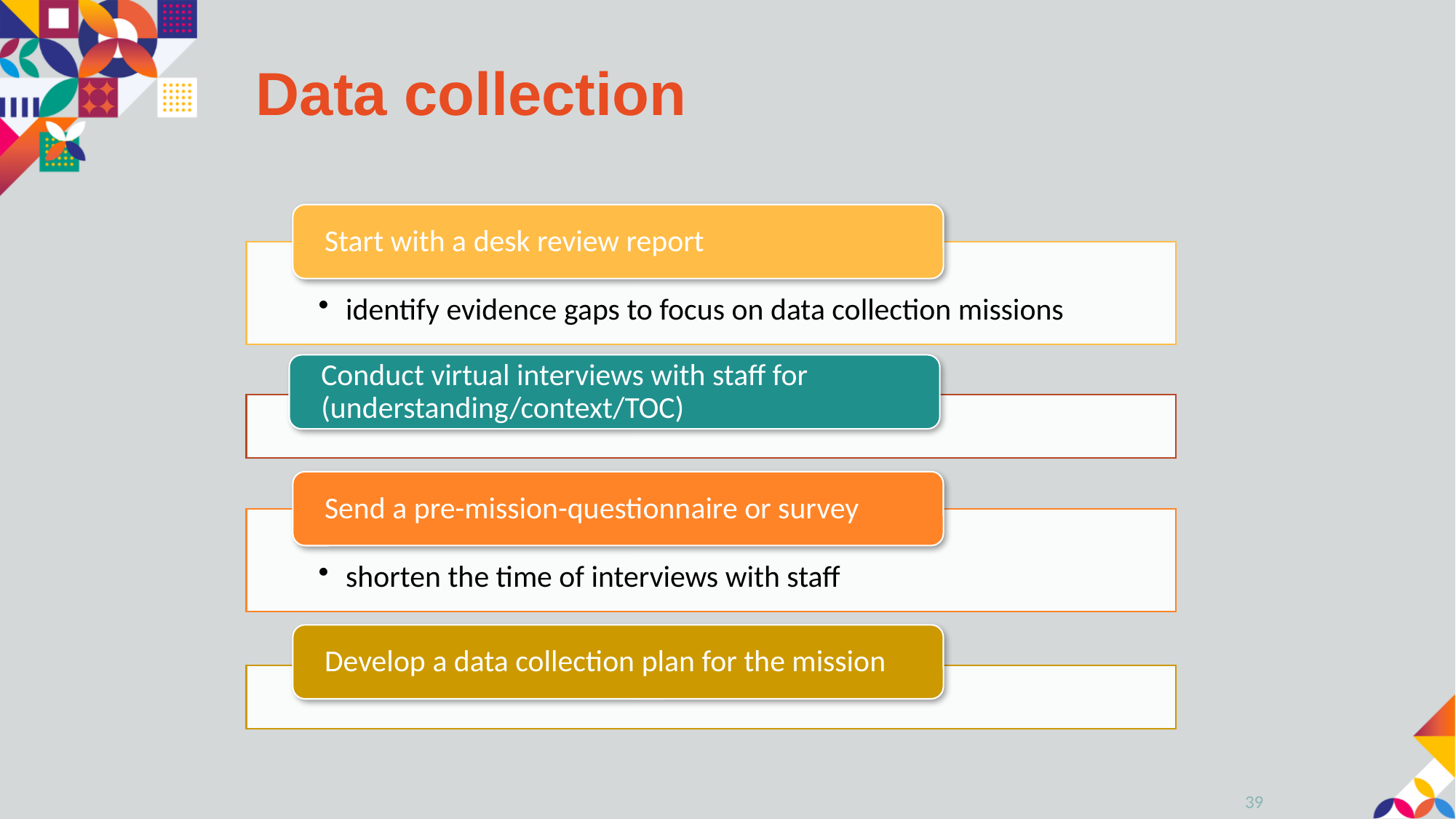

# Data collection
identify evidence gaps to focus on data collection missions
Start with a desk review report
Conduct virtual interviews with staff for  (understanding/context/TOC)
shorten the time of interviews with staff
Send a pre-mission-questionnaire or survey
Develop a data collection plan for the mission
39